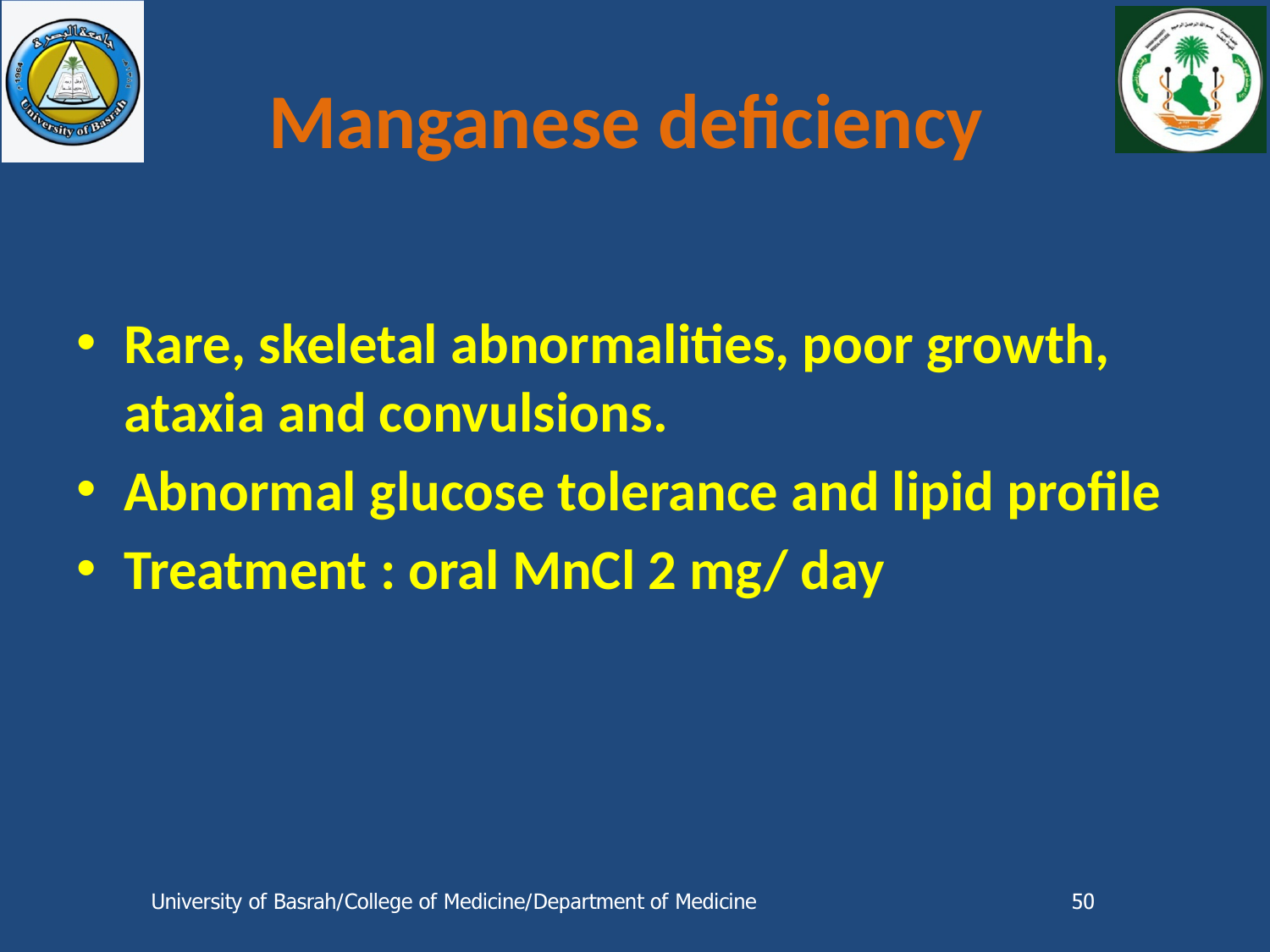

# Manganese deficiency

Rare, skeletal abnormalities, poor growth, ataxia and convulsions.
Abnormal glucose tolerance and lipid profile
Treatment : oral MnCl 2 mg/ day

University of Basrah/College of Medicine/Department of Medicine
50